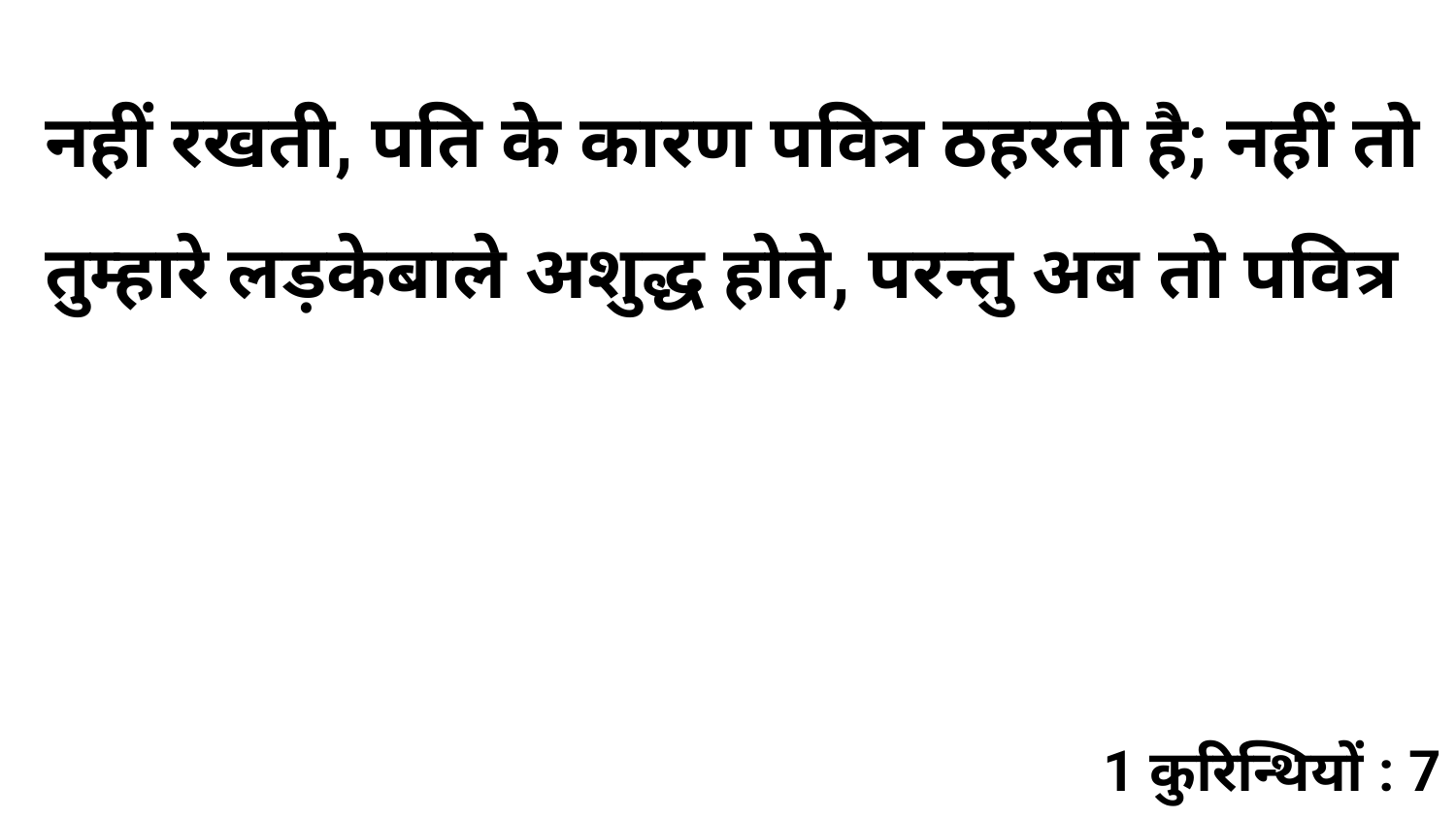

नहीं रखती, पति के कारण पवित्र ठहरती है; नहीं तो तुम्हारे लड़केबाले अशुद्ध होते, परन्तु अब तो पवित्र
1 कुरिन्थियों : 7